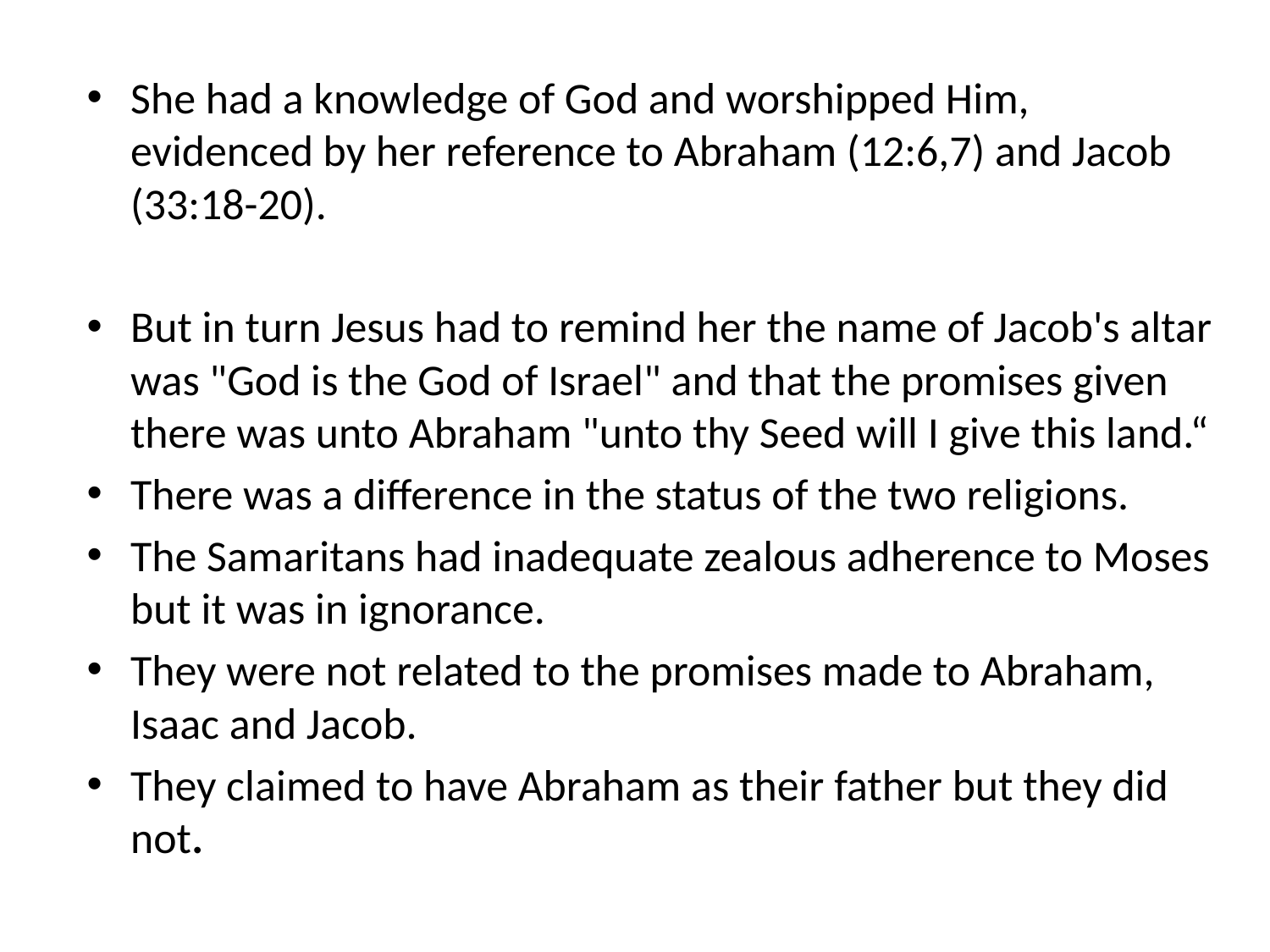

She had a knowledge of God and worshipped Him, evidenced by her reference to Abraham (12:6,7) and Jacob (33:18-20).

But in turn Jesus had to remind her the name of Jacob's altar was "God is the God of Israel" and that the promises given there was unto Abraham "unto thy Seed will I give this land.“
There was a difference in the status of the two religions.
The Samaritans had inadequate zealous adherence to Moses but it was in ignorance.
They were not related to the promises made to Abraham, Isaac and Jacob.
They claimed to have Abraham as their father but they did not.